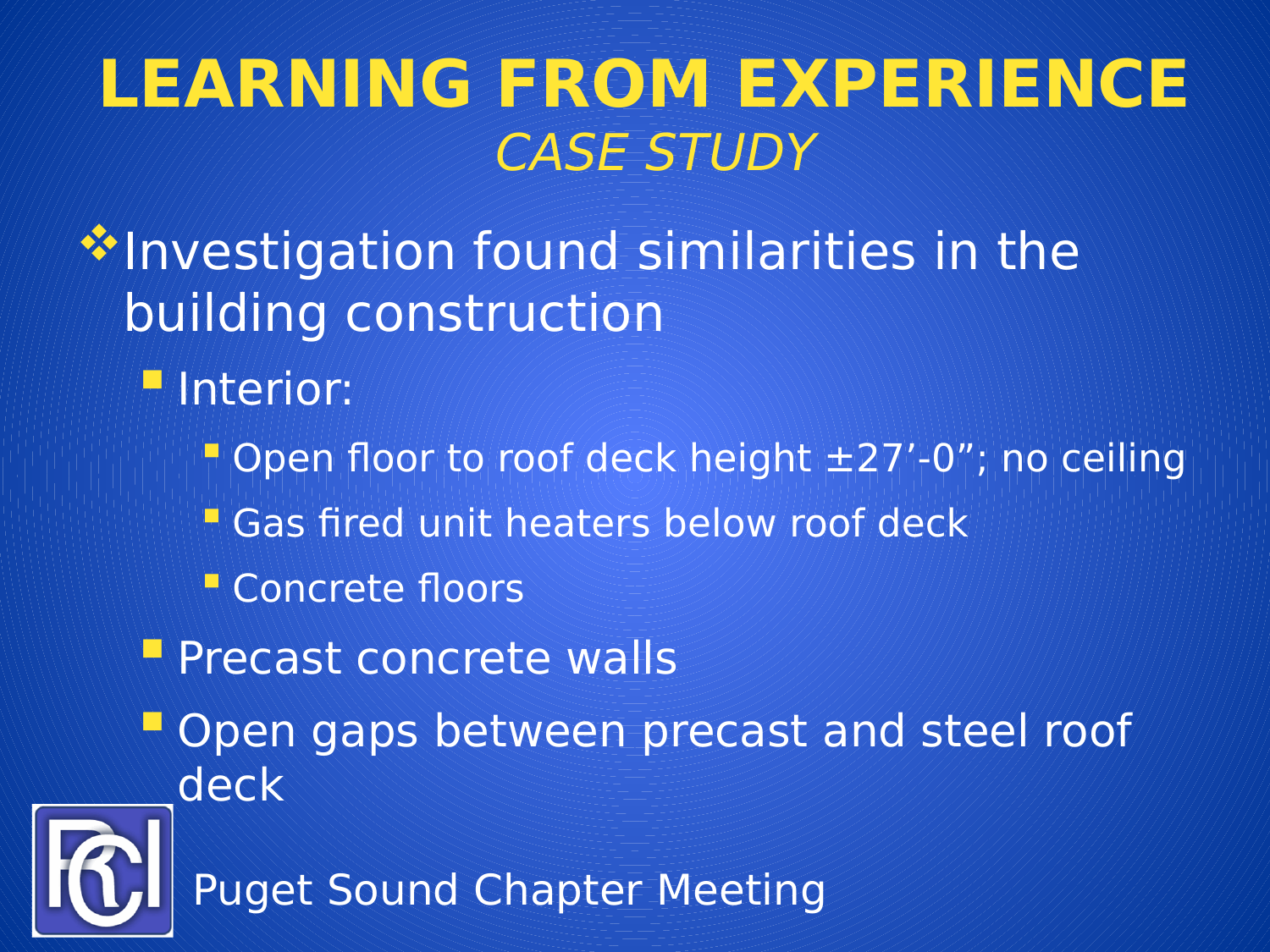

Learning from Experience
Case Study
Investigation found similarities in the building construction
Interior:
Open floor to roof deck height ±27’-0”; no ceiling
Gas fired unit heaters below roof deck
Concrete floors
Precast concrete walls
Open gaps between precast and steel roof deck